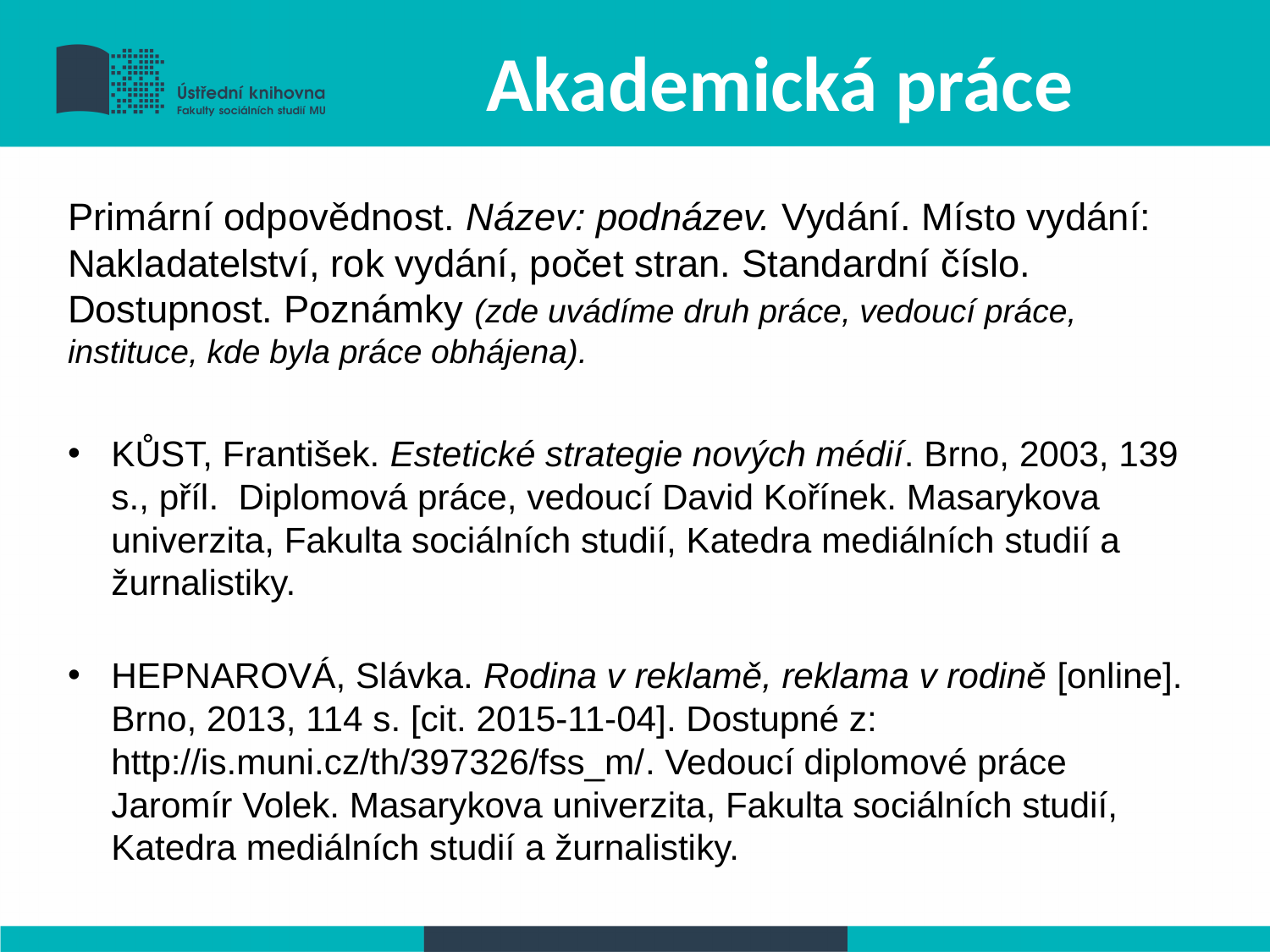

# Akademická práce
Primární odpovědnost. Název: podnázev. Vydání. Místo vydání: Nakladatelství, rok vydání, počet stran. Standardní číslo. Dostupnost. Poznámky (zde uvádíme druh práce, vedoucí práce, instituce, kde byla práce obhájena).

KŮST, František. Estetické strategie nových médií. Brno, 2003, 139 s., příl.  Diplomová práce, vedoucí David Kořínek. Masarykova univerzita, Fakulta sociálních studií, Katedra mediálních studií a žurnalistiky.
HEPNAROVÁ, Slávka. Rodina v reklamě, reklama v rodině [online]. Brno, 2013, 114 s. [cit. 2015-11-04]. Dostupné z: http://is.muni.cz/th/397326/fss_m/. Vedoucí diplomové práce Jaromír Volek. Masarykova univerzita, Fakulta sociálních studií, Katedra mediálních studií a žurnalistiky.